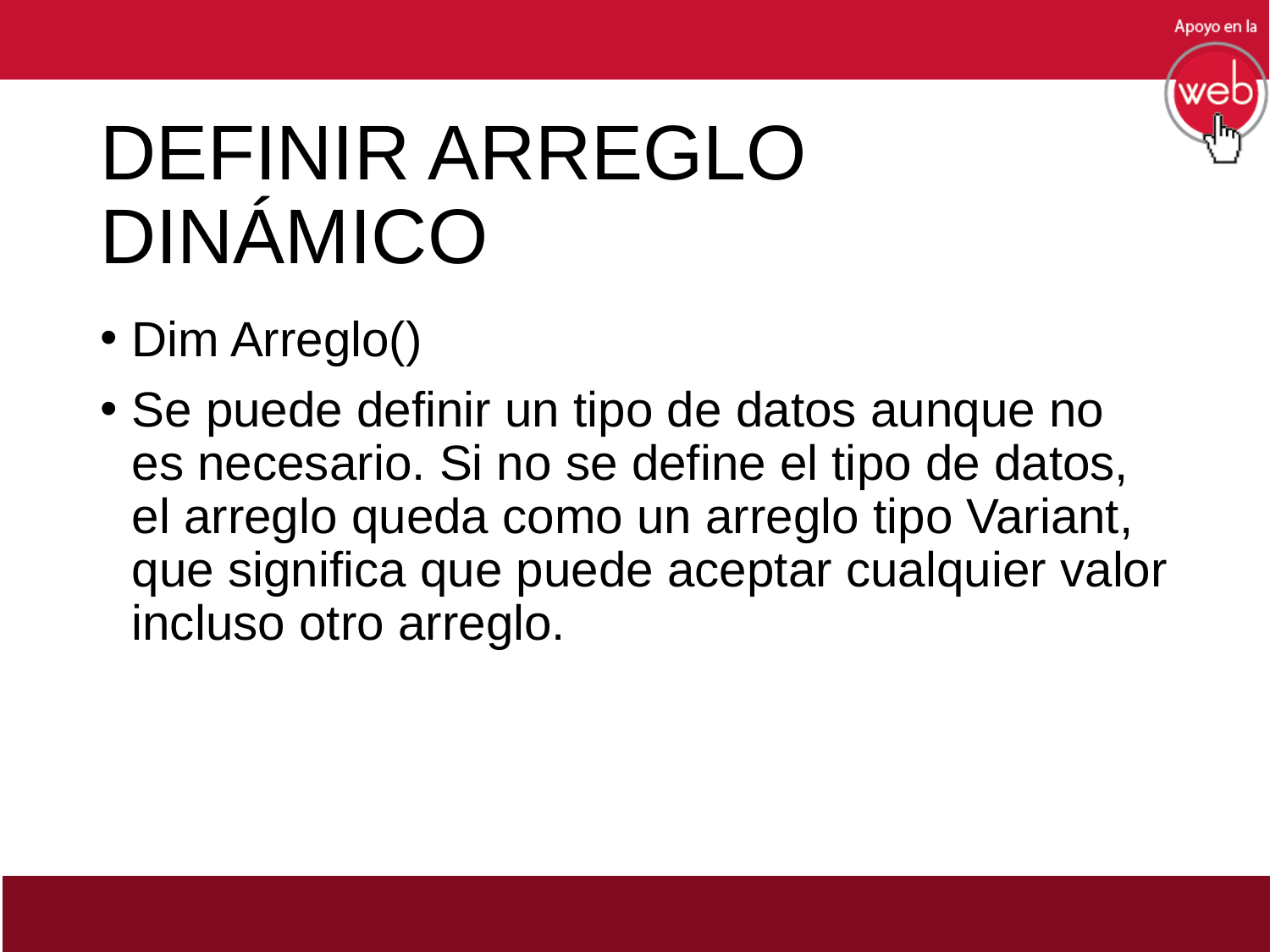

# DEFINIR ARREGLO DINÁMICO
Dim Arreglo()
Se puede definir un tipo de datos aunque no es necesario. Si no se define el tipo de datos, el arreglo queda como un arreglo tipo Variant, que significa que puede aceptar cualquier valor incluso otro arreglo.